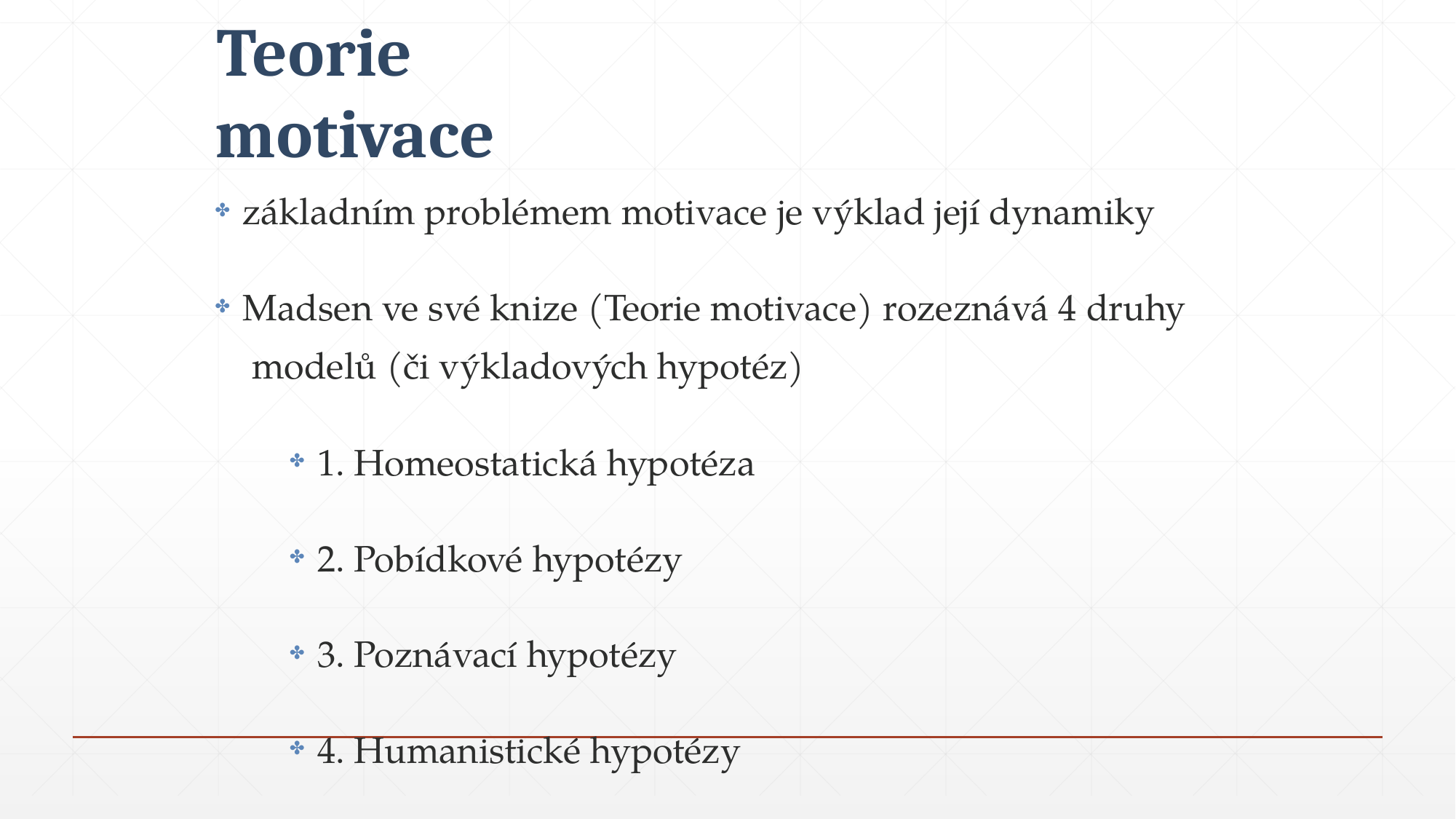

# Teorie motivace
základním problémem motivace je výklad její dynamiky
✤
Madsen ve své knize (Teorie motivace) rozeznává 4 druhy  modelů (či výkladových hypotéz)
✤
1. Homeostatická hypotéza
✤
2. Pobídkové hypotézy
✤
3. Poznávací hypotézy
✤
4. Humanistické hypotézy
✤